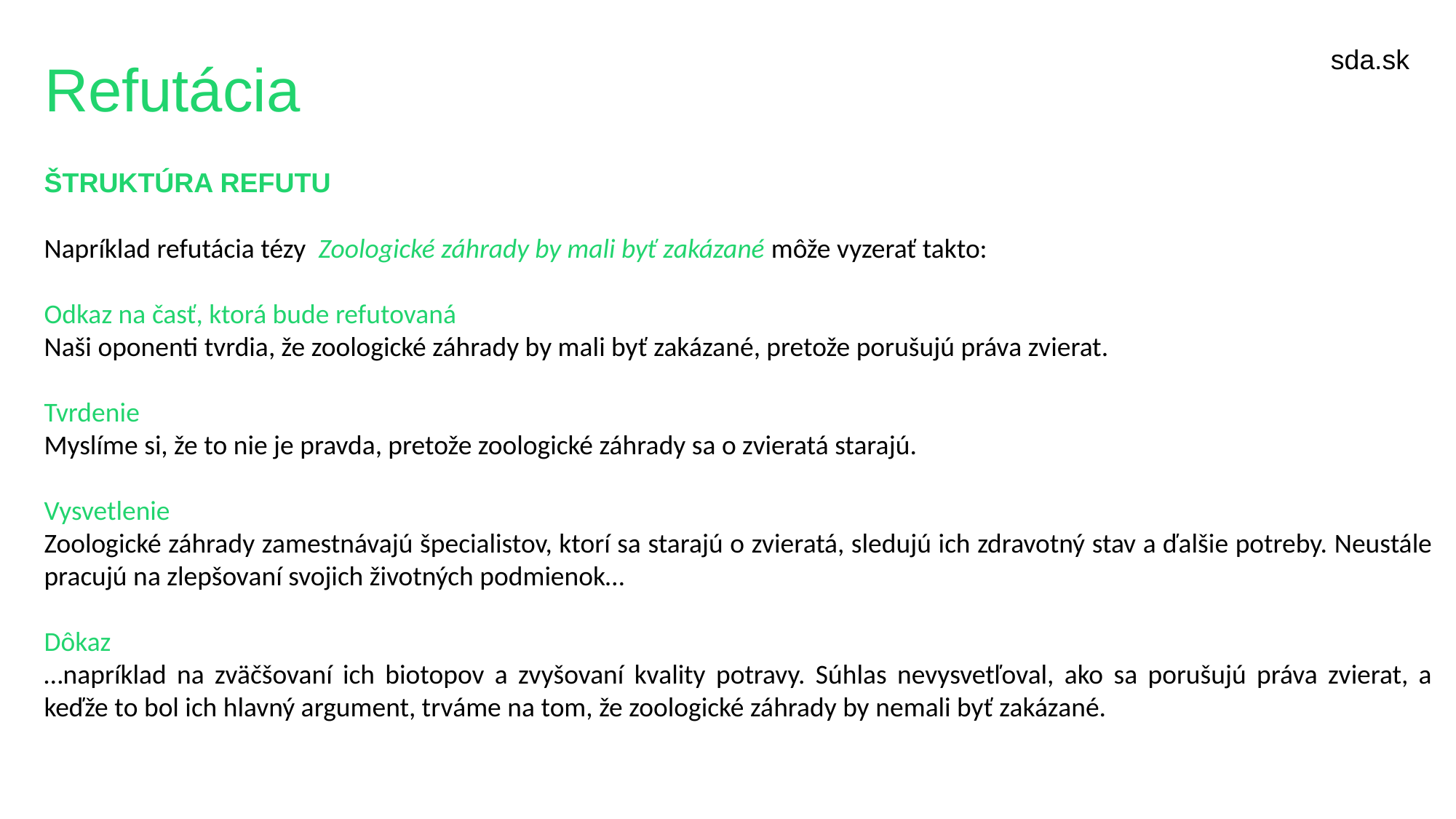

sda.sk
# Refutácia
ŠTRUKTÚRA REFUTU
Napríklad refutácia tézy  Zoologické záhrady by mali byť zakázané môže vyzerať takto:
Odkaz na časť, ktorá bude refutovaná
Naši oponenti tvrdia, že zoologické záhrady by mali byť zakázané, pretože porušujú práva zvierat.

Tvrdenie
Myslíme si, že to nie je pravda, pretože zoologické záhrady sa o zvieratá starajú.

Vysvetlenie
Zoologické záhrady zamestnávajú špecialistov, ktorí sa starajú o zvieratá, sledujú ich zdravotný stav a ďalšie potreby. Neustále pracujú na zlepšovaní svojich životných podmienok…

Dôkaz
…napríklad na zväčšovaní ich biotopov a zvyšovaní kvality potravy. Súhlas nevysvetľoval, ako sa porušujú práva zvierat, a keďže to bol ich hlavný argument, trváme na tom, že zoologické záhrady by nemali byť zakázané.